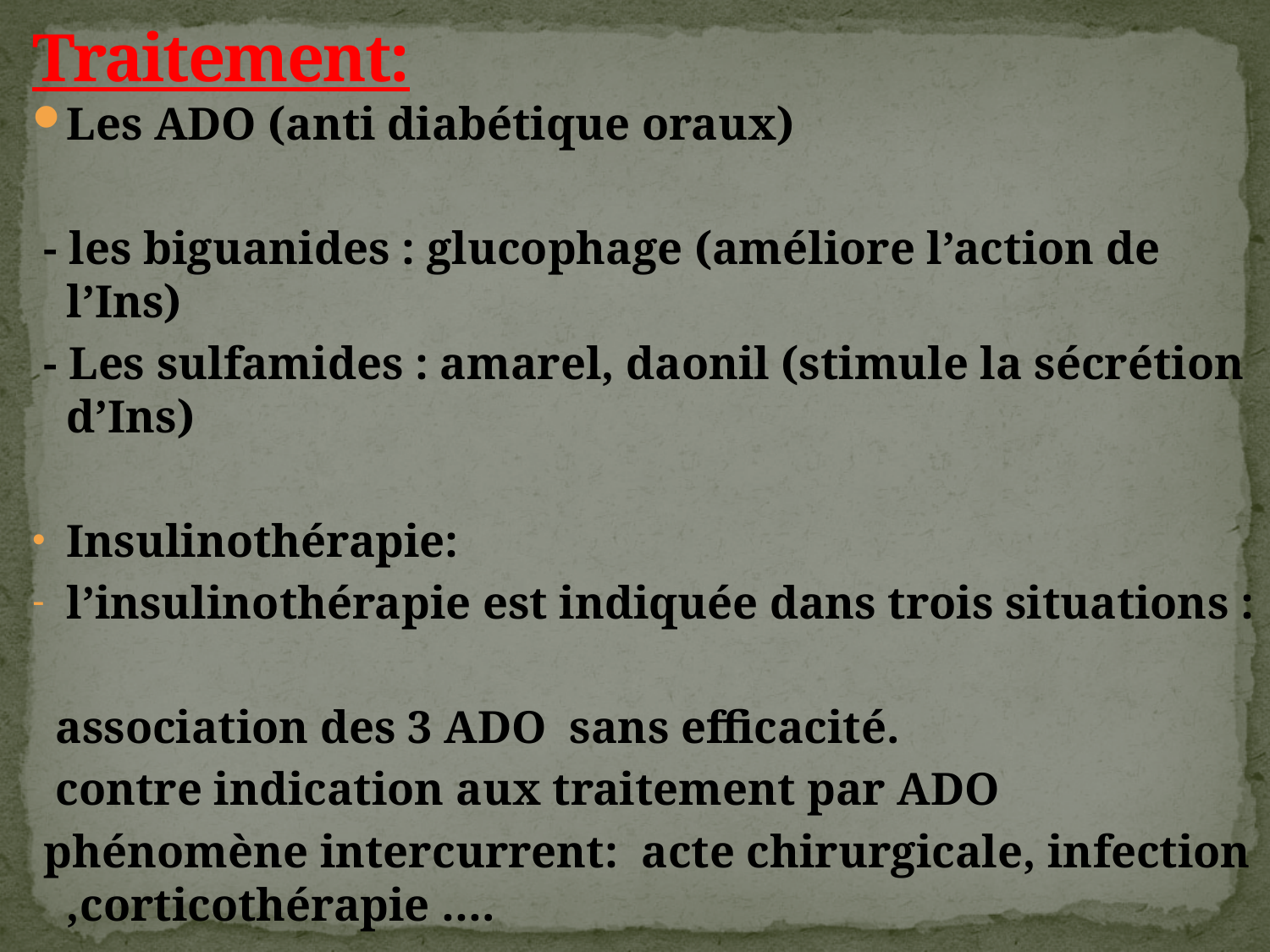

# Traitement:
Les ADO (anti diabétique oraux)

 - les biguanides : glucophage (améliore l’action de l’Ins)
 - Les sulfamides : amarel, daonil (stimule la sécrétion d’Ins)

Insulinothérapie:
l’insulinothérapie est indiquée dans trois situations :

  association des 3 ADO  sans efficacité.
  contre indication aux traitement par ADO
 phénomène intercurrent:  acte chirurgicale, infection ,corticothérapie ….